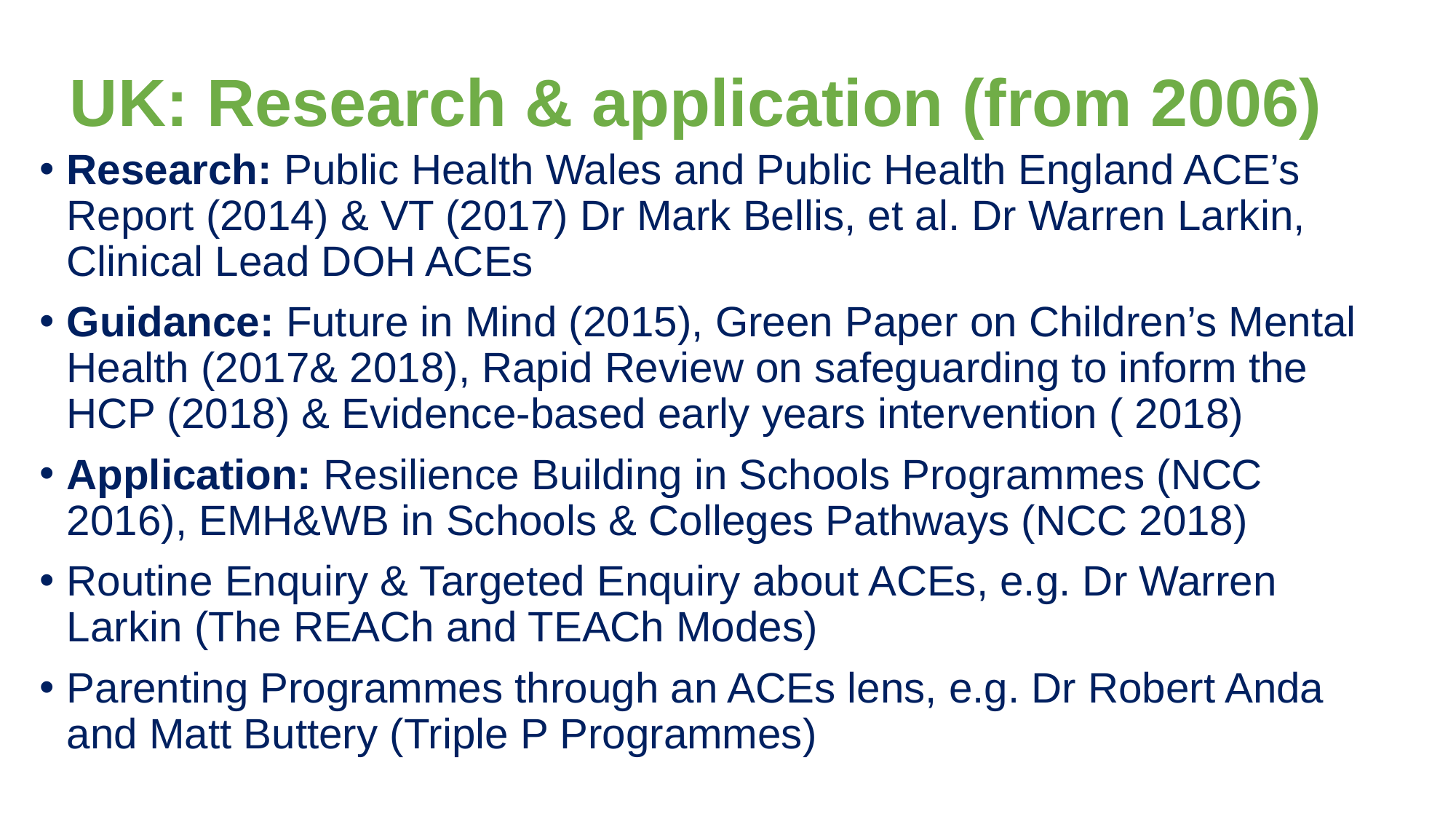

# UK: Research & application (from 2006)
Research: Public Health Wales and Public Health England ACE’s Report (2014) & VT (2017) Dr Mark Bellis, et al. Dr Warren Larkin, Clinical Lead DOH ACEs
Guidance: Future in Mind (2015), Green Paper on Children’s Mental Health (2017& 2018), Rapid Review on safeguarding to inform the HCP (2018) & Evidence-based early years intervention ( 2018)
Application: Resilience Building in Schools Programmes (NCC 2016), EMH&WB in Schools & Colleges Pathways (NCC 2018)
Routine Enquiry & Targeted Enquiry about ACEs, e.g. Dr Warren Larkin (The REACh and TEACh Modes)
Parenting Programmes through an ACEs lens, e.g. Dr Robert Anda and Matt Buttery (Triple P Programmes)